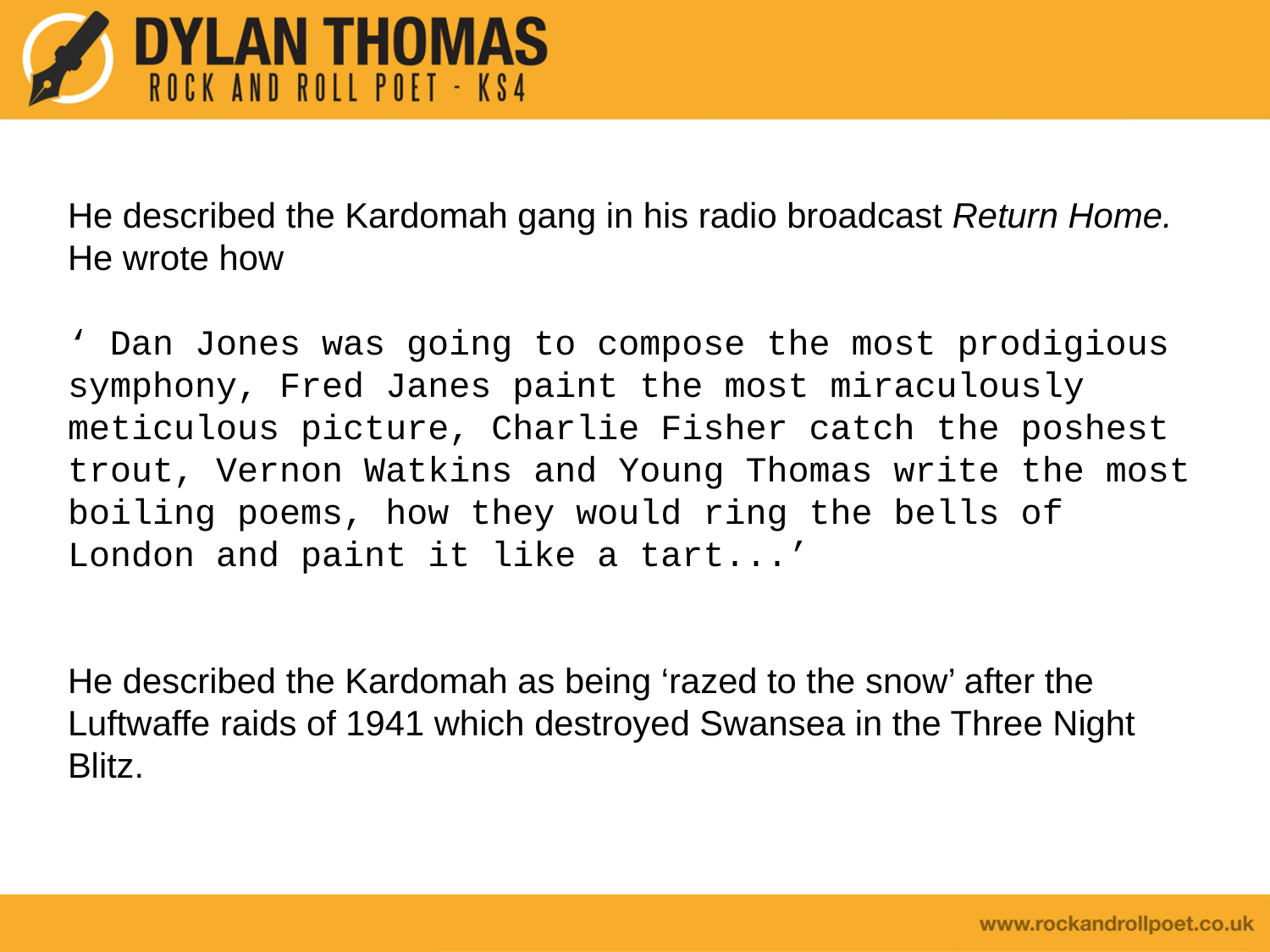

He described the Kardomah gang in his radio broadcast Return Home. He wrote how

‘ Dan Jones was going to compose the most prodigious symphony, Fred Janes paint the most miraculously meticulous picture, Charlie Fisher catch the poshest trout, Vernon Watkins and Young Thomas write the most boiling poems, how they would ring the bells of London and paint it like a tart...’

He described the Kardomah as being ‘razed to the snow’ after the Luftwaffe raids of 1941 which destroyed Swansea in the Three Night Blitz.